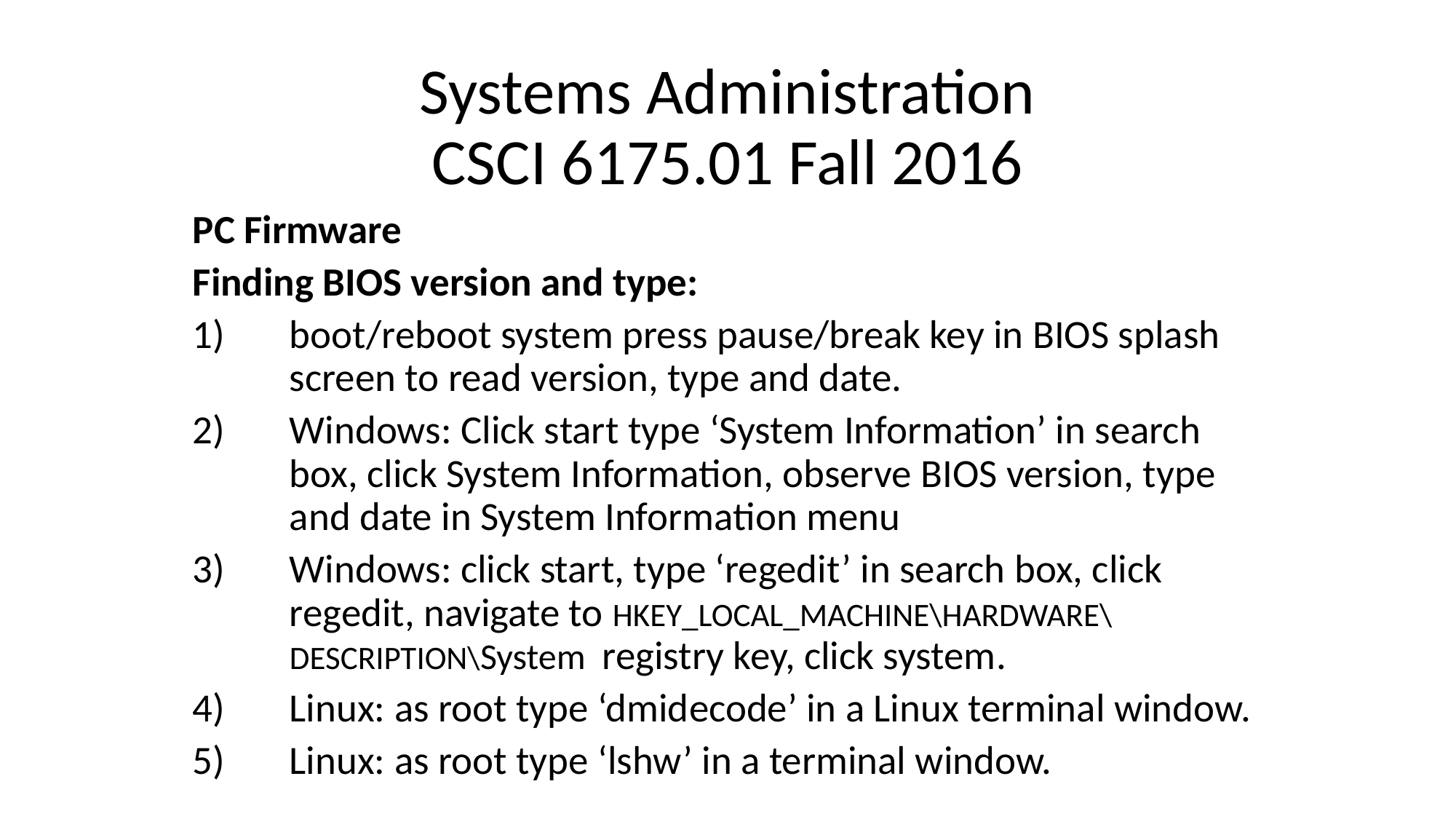

# Systems Administration CSCI 6175.01 Fall 2016
PC Firmware
Finding BIOS version and type:
boot/reboot system press pause/break key in BIOS splash screen to read version, type and date.
Windows: Click start type ‘System Information’ in search box, click System Information, observe BIOS version, type and date in System Information menu
Windows: click start, type ‘regedit’ in search box, click regedit, navigate to HKEY_LOCAL_MACHINE\HARDWARE\DESCRIPTION\System  registry key, click system.
Linux: as root type ‘dmidecode’ in a Linux terminal window.
Linux: as root type ‘lshw’ in a terminal window.